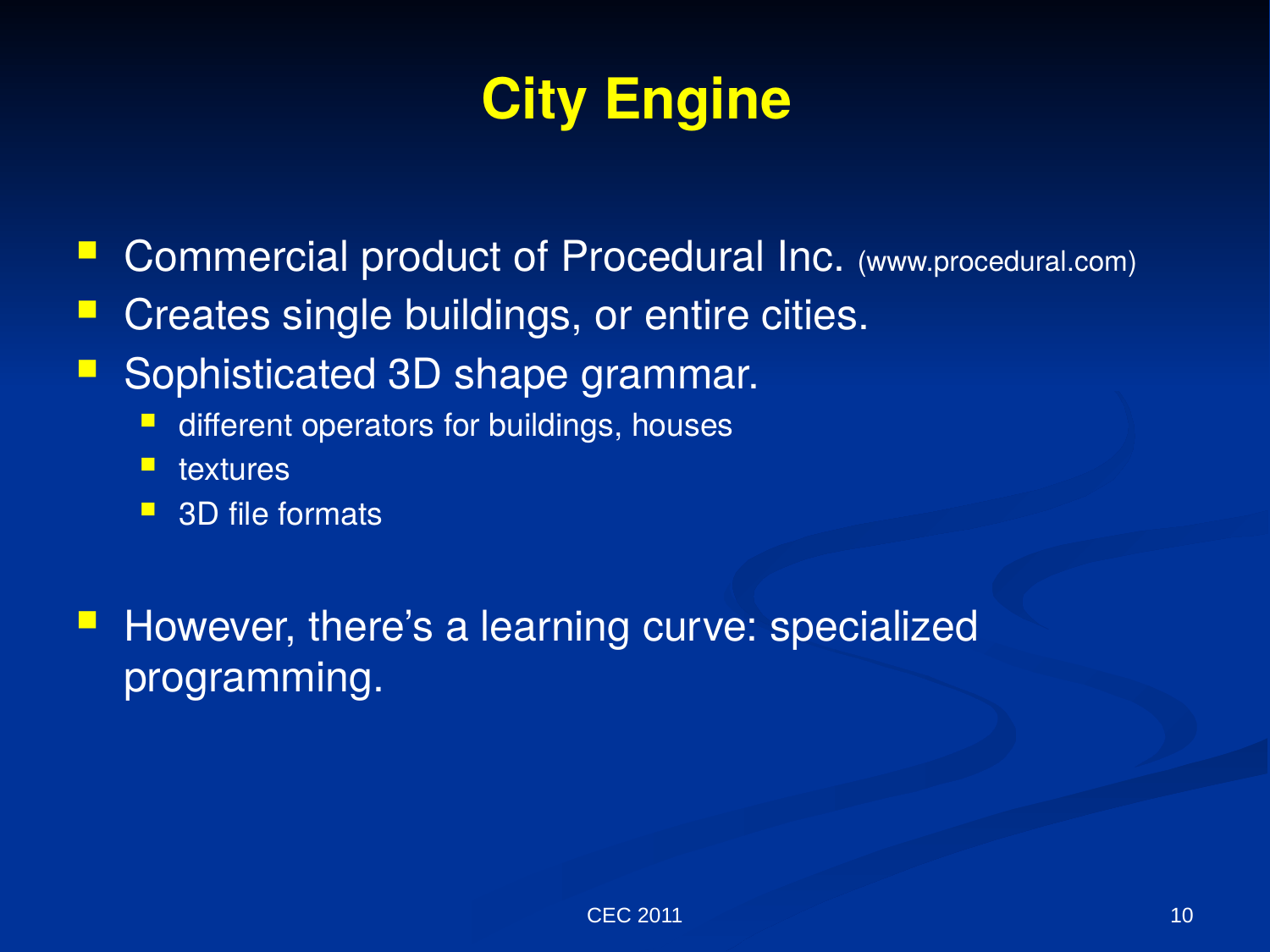

# City Engine
Commercial product of Procedural Inc. (www.procedural.com)
Creates single buildings, or entire cities.
Sophisticated 3D shape grammar.
different operators for buildings, houses
textures
3D file formats

However, there’s a learning curve: specialized programming.
CEC 2011
10